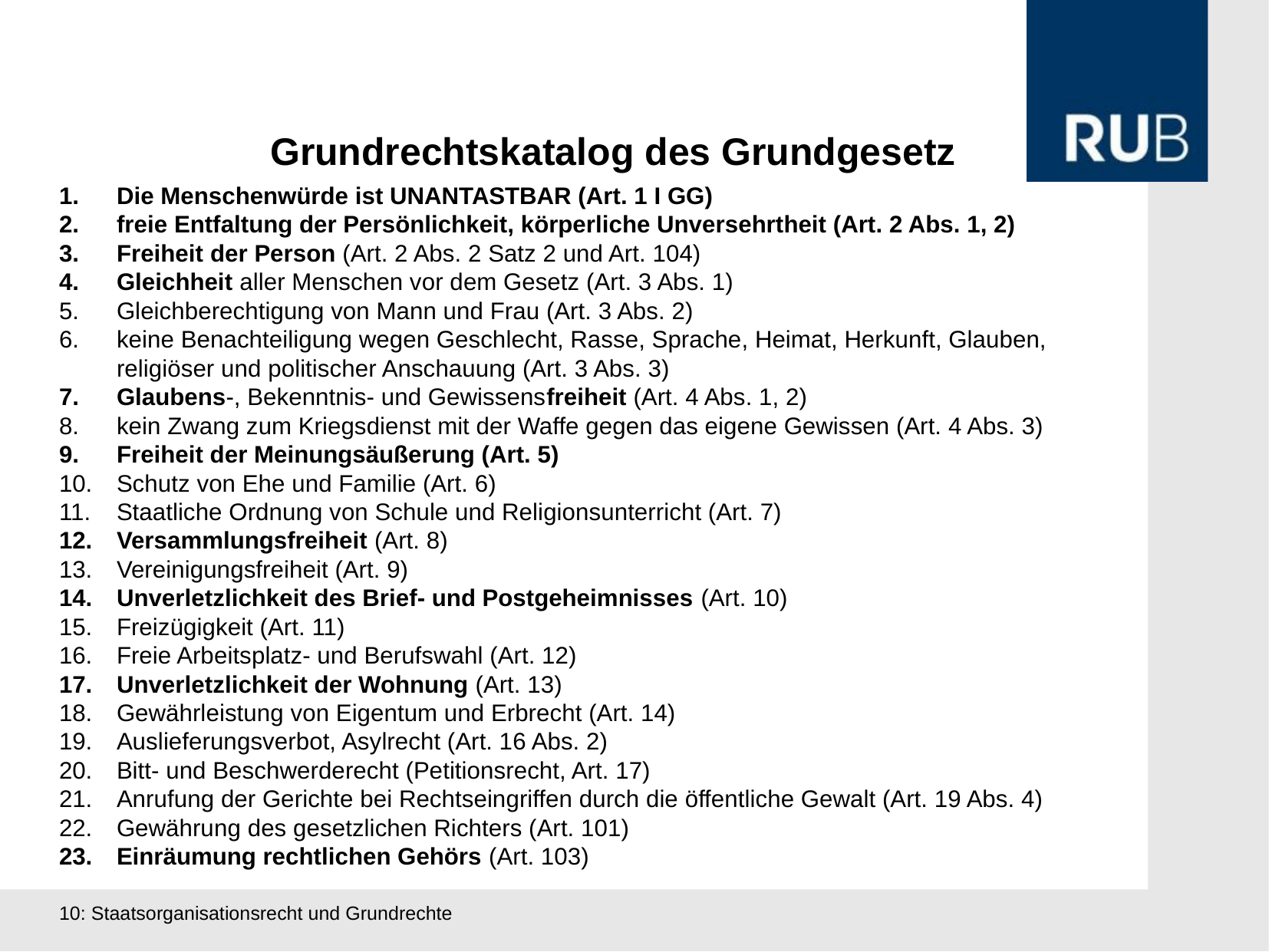

Grundrechtskatalog des Grundgesetz
Die Menschenwürde ist UNANTASTBAR (Art. 1 I GG)
freie Entfaltung der Persönlichkeit, körperliche Unversehrtheit (Art. 2 Abs. 1, 2)
Freiheit der Person (Art. 2 Abs. 2 Satz 2 und Art. 104)
Gleichheit aller Menschen vor dem Gesetz (Art. 3 Abs. 1)
Gleichberechtigung von Mann und Frau (Art. 3 Abs. 2)
keine Benachteiligung wegen Geschlecht, Rasse, Sprache, Heimat, Herkunft, Glauben, religiöser und politischer Anschauung (Art. 3 Abs. 3)
Glaubens-, Bekenntnis- und Gewissensfreiheit (Art. 4 Abs. 1, 2)
kein Zwang zum Kriegsdienst mit der Waffe gegen das eigene Gewissen (Art. 4 Abs. 3)
Freiheit der Meinungsäußerung (Art. 5)
Schutz von Ehe und Familie (Art. 6)
Staatliche Ordnung von Schule und Religionsunterricht (Art. 7)
Versammlungsfreiheit (Art. 8)
Vereinigungsfreiheit (Art. 9)
Unverletzlichkeit des Brief- und Postgeheimnisses (Art. 10)
Freizügigkeit (Art. 11)
Freie Arbeitsplatz- und Berufswahl (Art. 12)
Unverletzlichkeit der Wohnung (Art. 13)
Gewährleistung von Eigentum und Erbrecht (Art. 14)
Auslieferungsverbot, Asylrecht (Art. 16 Abs. 2)
Bitt- und Beschwerderecht (Petitionsrecht, Art. 17)
Anrufung der Gerichte bei Rechtseingriffen durch die öffentliche Gewalt (Art. 19 Abs. 4)
Gewährung des gesetzlichen Richters (Art. 101)
Einräumung rechtlichen Gehörs (Art. 103)
10: Staatsorganisationsrecht und Grundrechte